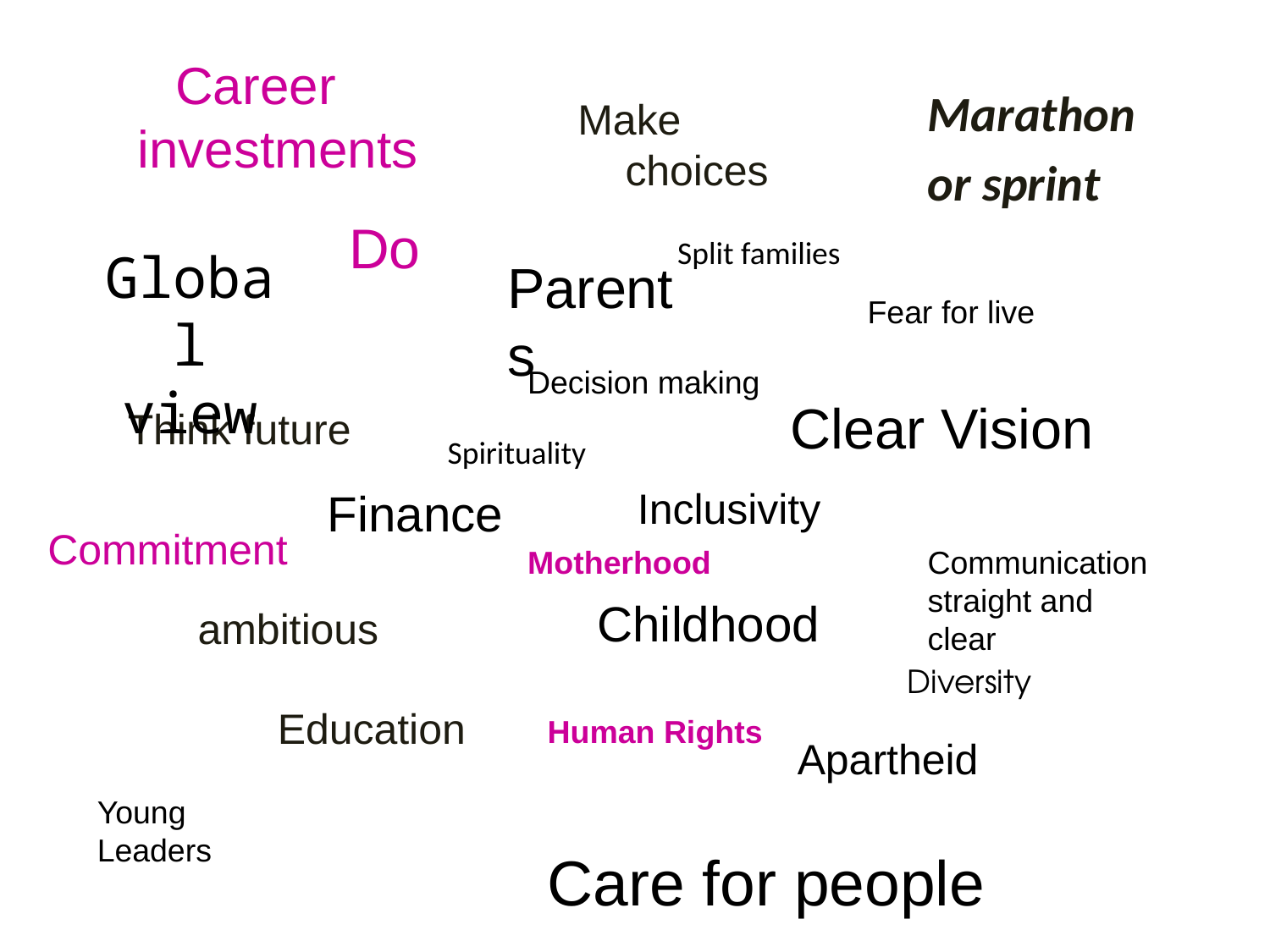

Career investments
Marathon
or sprint
Make choices
Do
Split families
Global view
Parents
Fear for live
Decision making

Clear Vision
Think future
Spirituality
Finance
Inclusivity
Commitment
Motherhood
Communication straight and clear
Childhood
ambitious
Diversity
Education
Human Rights
Apartheid
Young
Leaders

Care for people